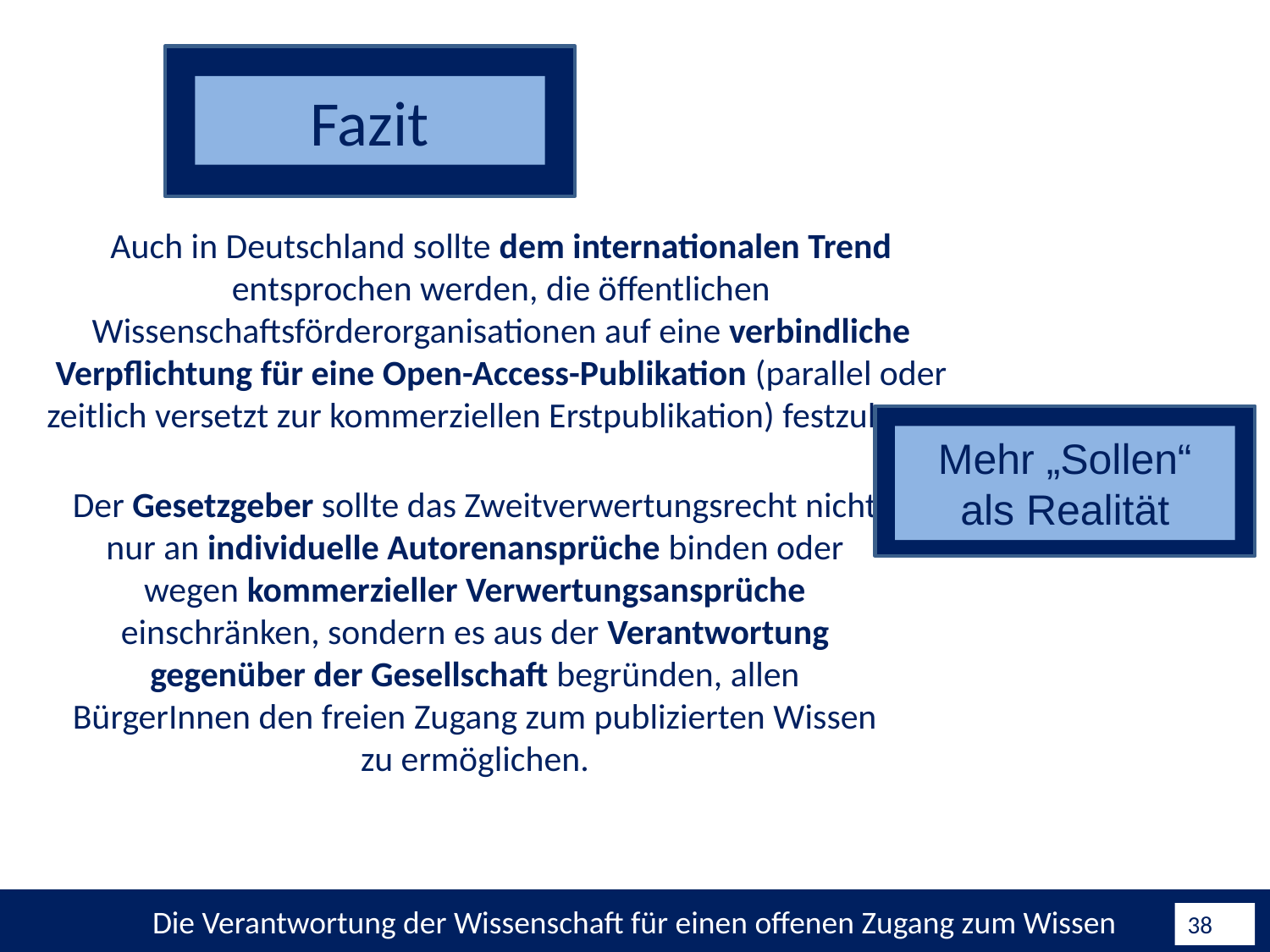

Fazit
Auch in Deutschland sollte dem internationalen Trend entsprochen werden, die öffentlichen Wissenschaftsförderorganisationen auf eine verbindliche Verpflichtung für eine Open-Access-Publikation (parallel oder zeitlich versetzt zur kommerziellen Erstpublikation) festzulegen.

Mehr „Sollen“ als Realität
Der Gesetzgeber sollte das Zweitverwertungsrecht nicht nur an individuelle Autorenansprüche binden oder wegen kommerzieller Verwertungsansprüche einschränken, sondern es aus der Verantwortung gegenüber der Gesellschaft begründen, allen BürgerInnen den freien Zugang zum publizierten Wissen zu ermöglichen.